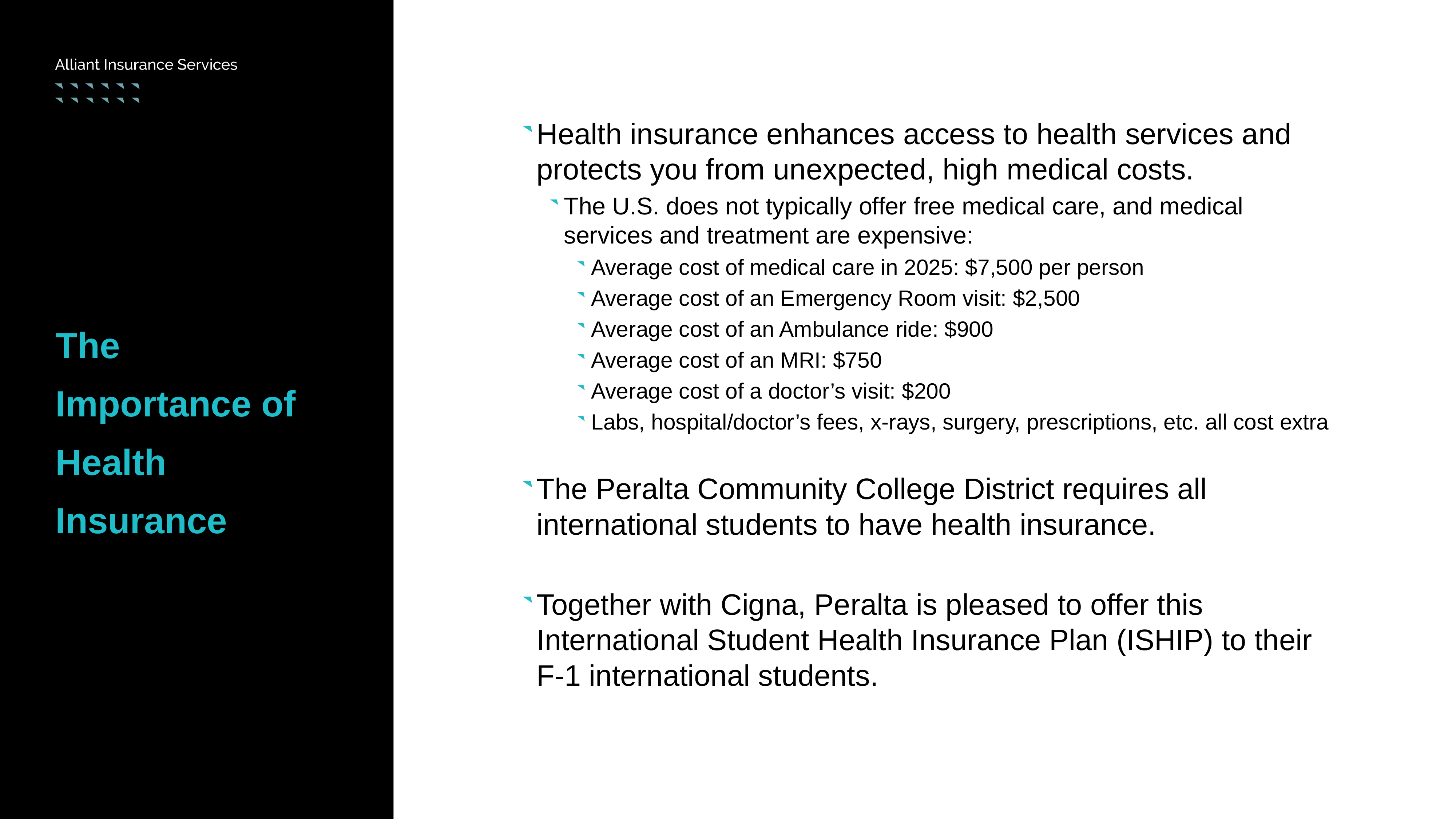

Health insurance enhances access to health services and protects you from unexpected, high medical costs.
The U.S. does not typically offer free medical care, and medical services and treatment are expensive:
Average cost of medical care in 2025: $7,500 per person
Average cost of an Emergency Room visit: $2,500
Average cost of an Ambulance ride: $900
Average cost of an MRI: $750
Average cost of a doctor’s visit: $200
Labs, hospital/doctor’s fees, x-rays, surgery, prescriptions, etc. all cost extra

The Peralta Community College District requires all international students to have health insurance.

Together with Cigna, Peralta is pleased to offer this International Student Health Insurance Plan (ISHIP) to their F-1 international students.
The Importance of Health Insurance